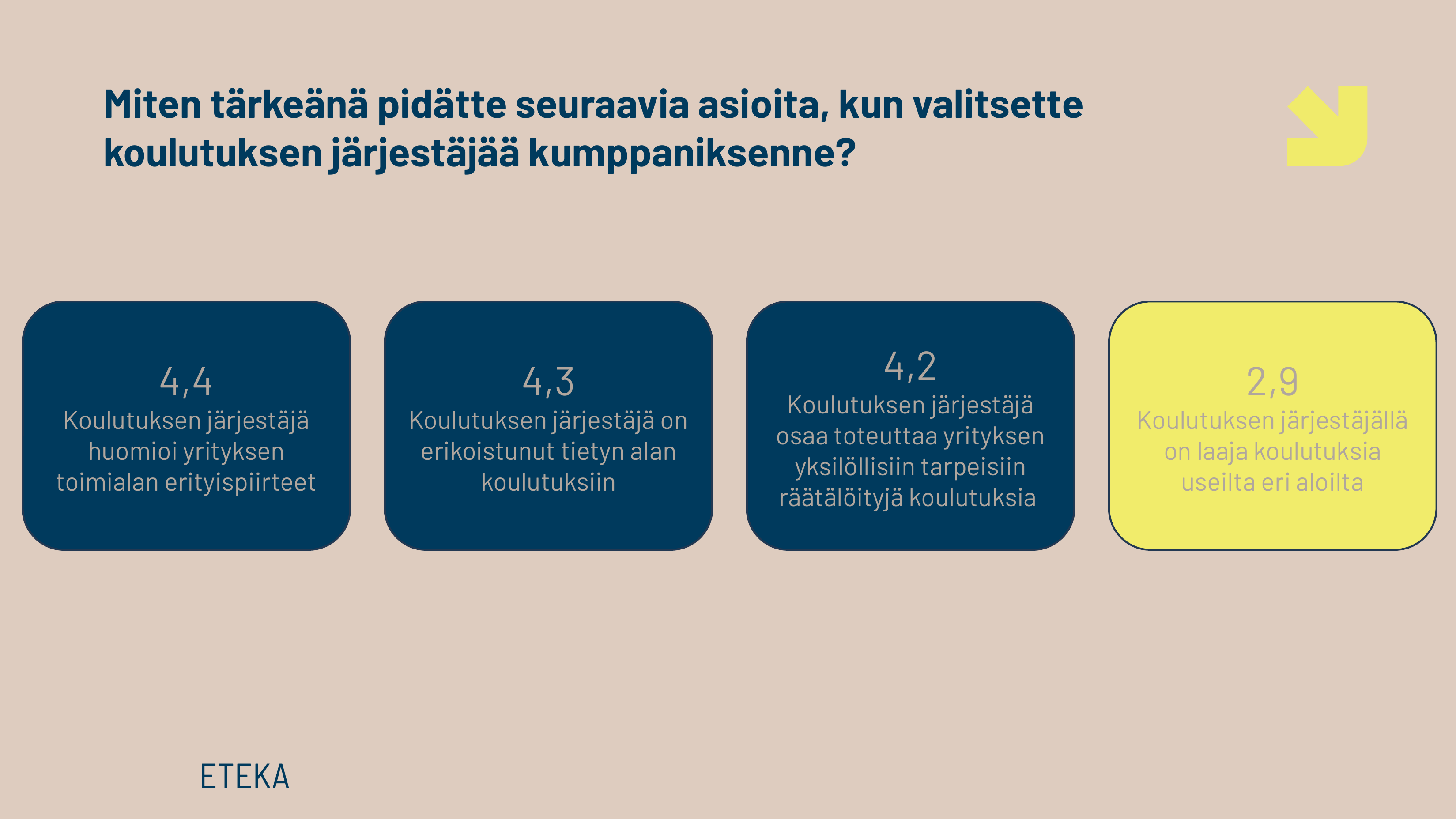

Miten tärkeänä pidätte seuraavia asioita, kun valitsette koulutuksen järjestäjää kumppaniksenne?
4,4
Koulutuksen järjestäjä huomioi yrityksen toimialan erityispiirteet
4,3
Koulutuksen järjestäjä on erikoistunut tietyn alan koulutuksiin
4,2
Koulutuksen järjestäjä osaa toteuttaa yrityksen yksilöllisiin tarpeisiin räätälöityjä koulutuksia
2,9
Koulutuksen järjestäjällä on laaja koulutuksia useilta eri aloilta